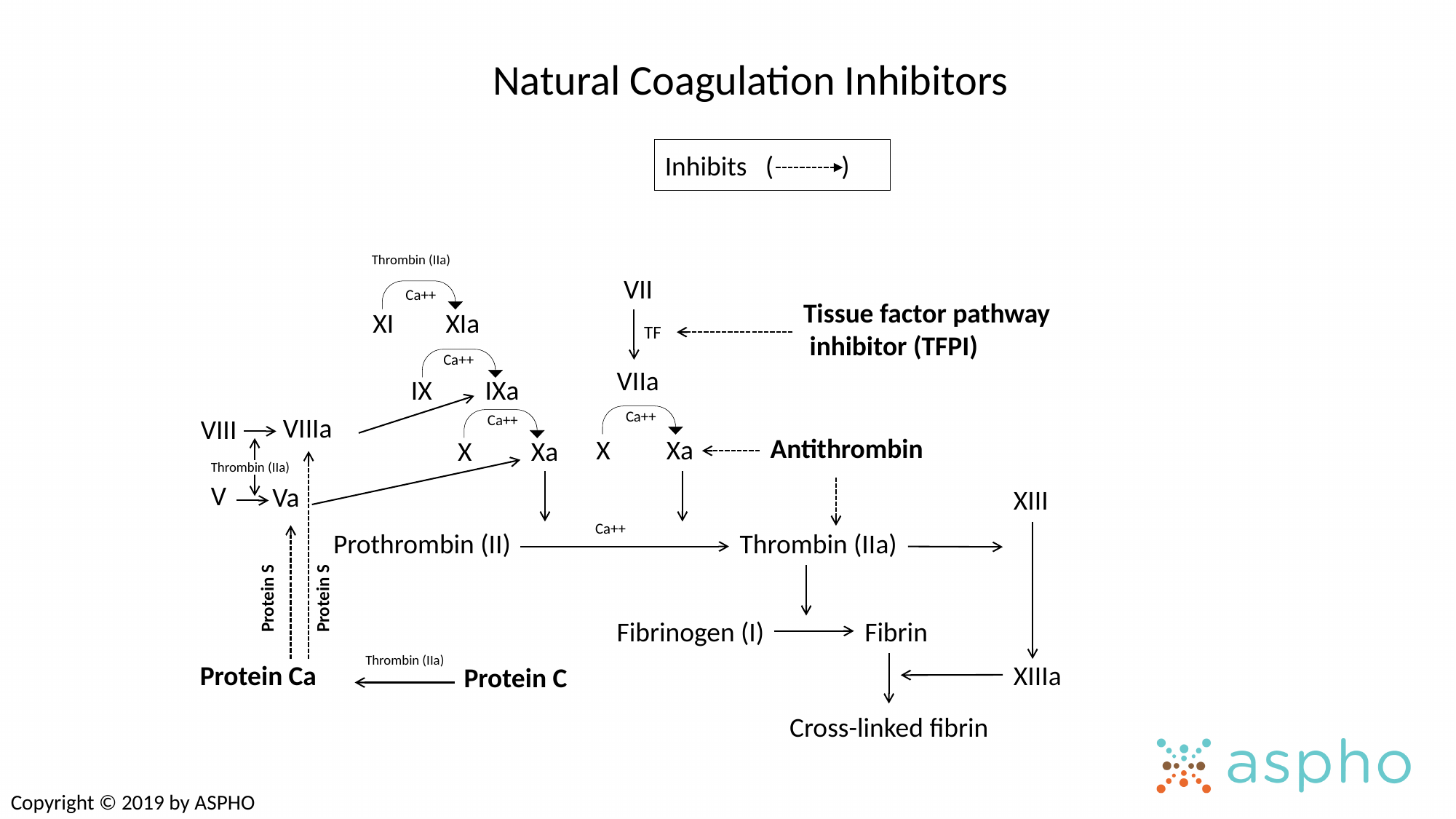

# Natural Coagulation Inhibitors

Inhibits   (           )
Thrombin (IIa)
VII
Ca++

Tissue factor pathway
 inhibitor (TFPI)
XI
XIa
TF
Ca++

VIIa
IX
IXa
Ca++
VIIIa
Ca++

VIII

Antithrombin
X
Xa
Xa
X
Thrombin (IIa)
V
Va
XIII
Ca++
Prothrombin (II)
Thrombin (IIa)
Protein S
Protein S
Fibrinogen (I)
Fibrin
Thrombin (IIa)
Protein Ca
XIIIa
Protein C
Cross-linked fibrin
Copyright © 2019 by ASPHO